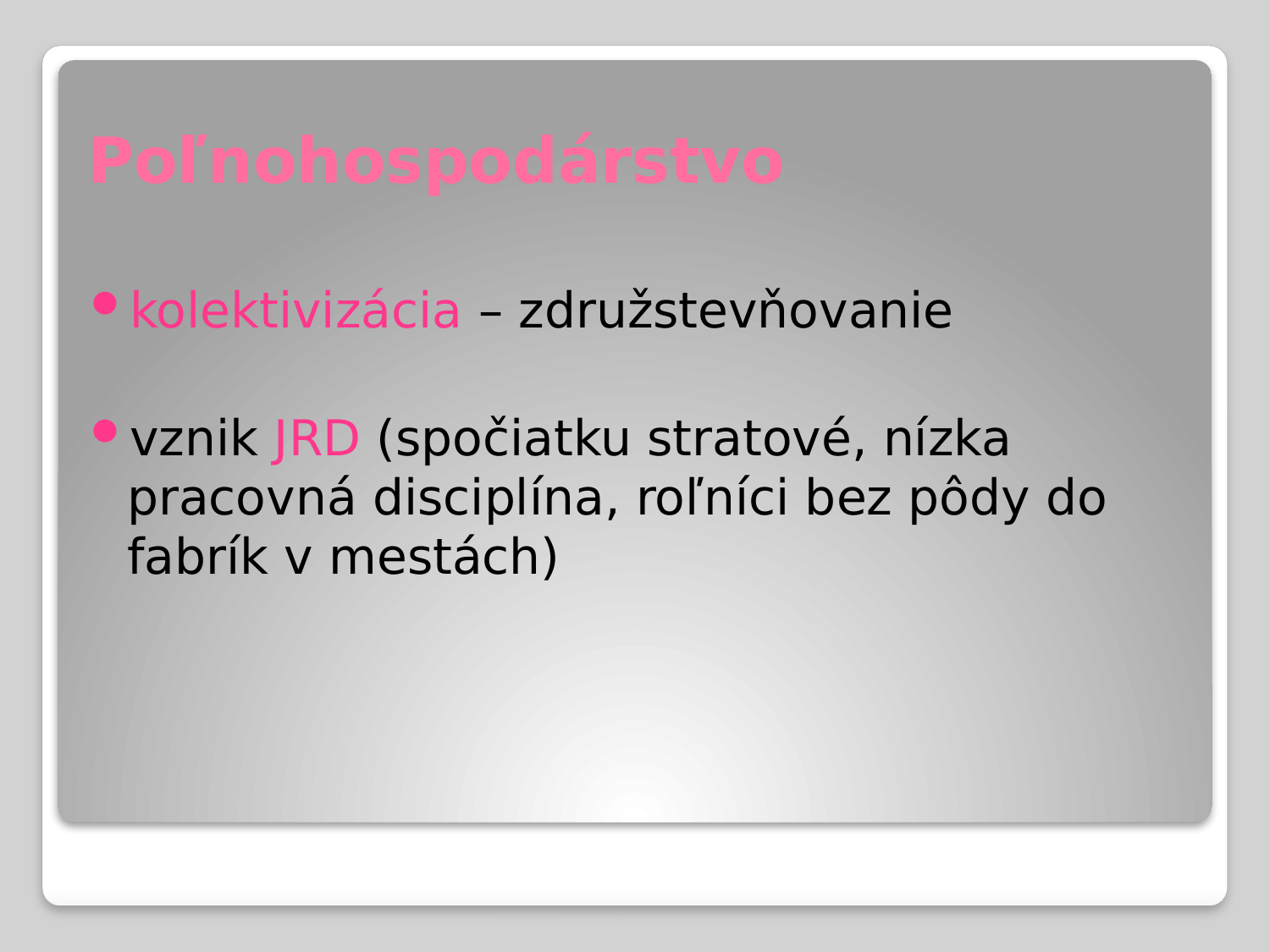

# Poľnohospodárstvo
kolektivizácia – združstevňovanie

vznik JRD (spočiatku stratové, nízka pracovná disciplína, roľníci bez pôdy do fabrík v mestách)